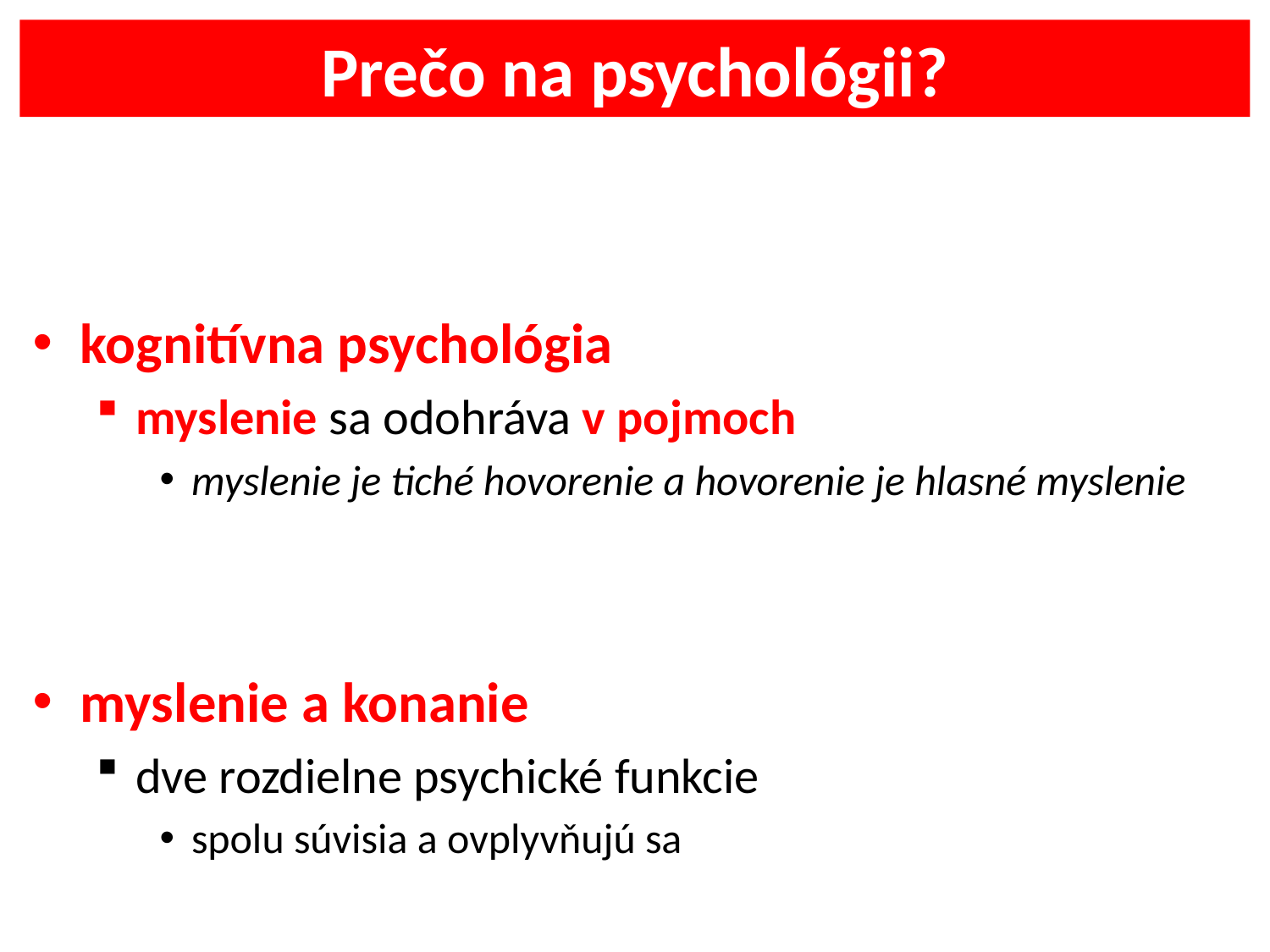

Prečo na psychológii?

kognitívna psychológia
myslenie sa odohráva v pojmoch
myslenie je tiché hovorenie a hovorenie je hlasné myslenie

myslenie a konanie
dve rozdielne psychické funkcie
spolu súvisia a ovplyvňujú sa